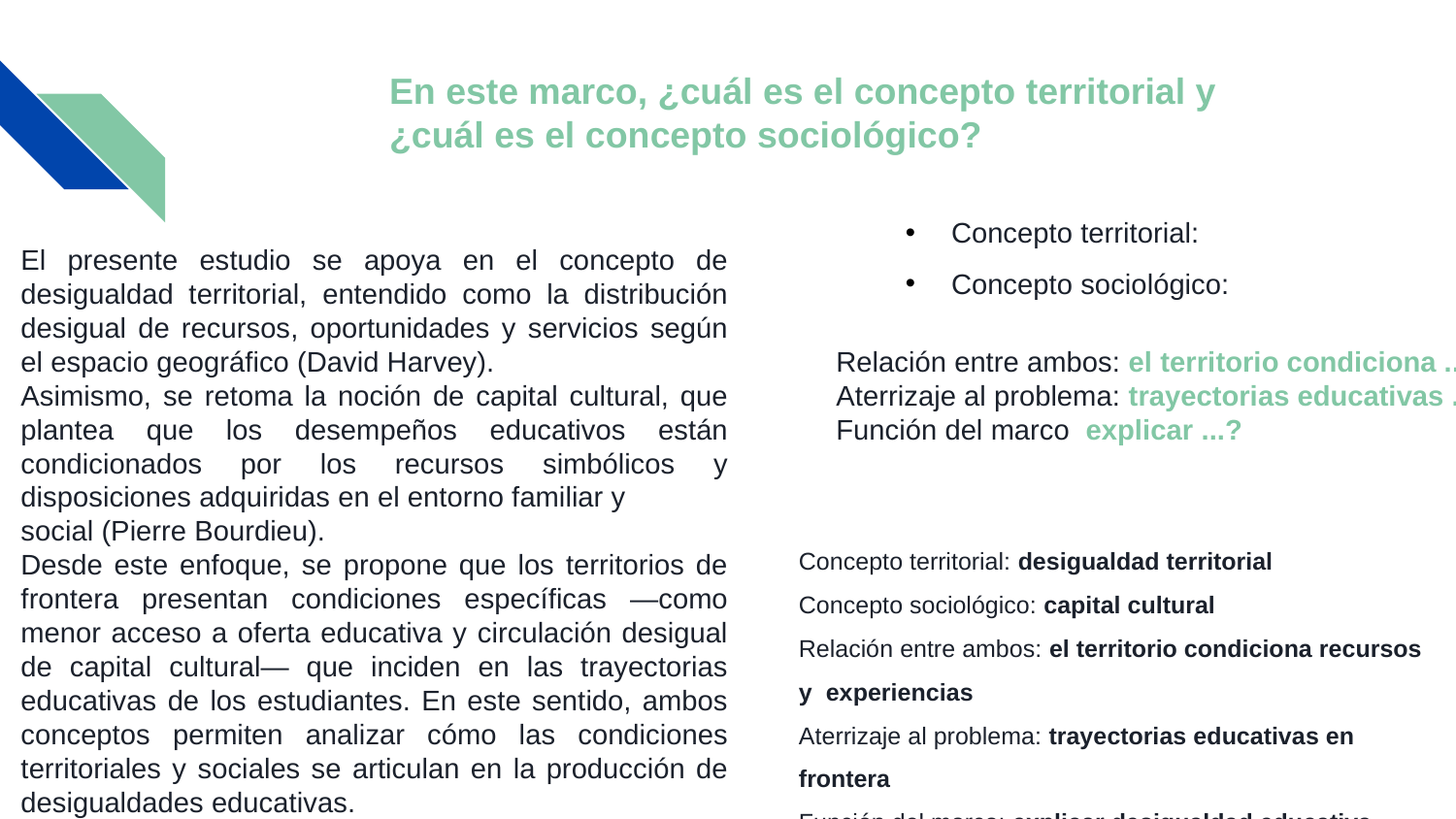

En este marco, ¿cuál es el concepto territorial y
¿cuál es el concepto sociológico?
Concepto territorial:
Concepto sociológico:
El presente estudio se apoya en el concepto de desigualdad territorial, entendido como la distribución desigual de recursos, oportunidades y servicios según el espacio geográfico (David Harvey).
Asimismo, se retoma la noción de capital cultural, que plantea que los desempeños educativos están condicionados por los recursos simbólicos y disposiciones adquiridas en el entorno familiar y
social (Pierre Bourdieu).
Desde este enfoque, se propone que los territorios de frontera presentan condiciones específicas —como menor acceso a oferta educativa y circulación desigual de capital cultural— que inciden en las trayectorias educativas de los estudiantes. En este sentido, ambos conceptos permiten analizar cómo las condiciones territoriales y sociales se articulan en la producción de desigualdades educativas.
Relación entre ambos: el territorio condiciona ... ?
Aterrizaje al problema: trayectorias educativas ...?
Función del marco: explicar ...?
Concepto territorial: desigualdad territorial
Concepto sociológico: capital cultural
Relación entre ambos: el territorio condiciona recursos y  experiencias
Aterrizaje al problema: trayectorias educativas en frontera
Función del marco: explicar desigualdad educativa